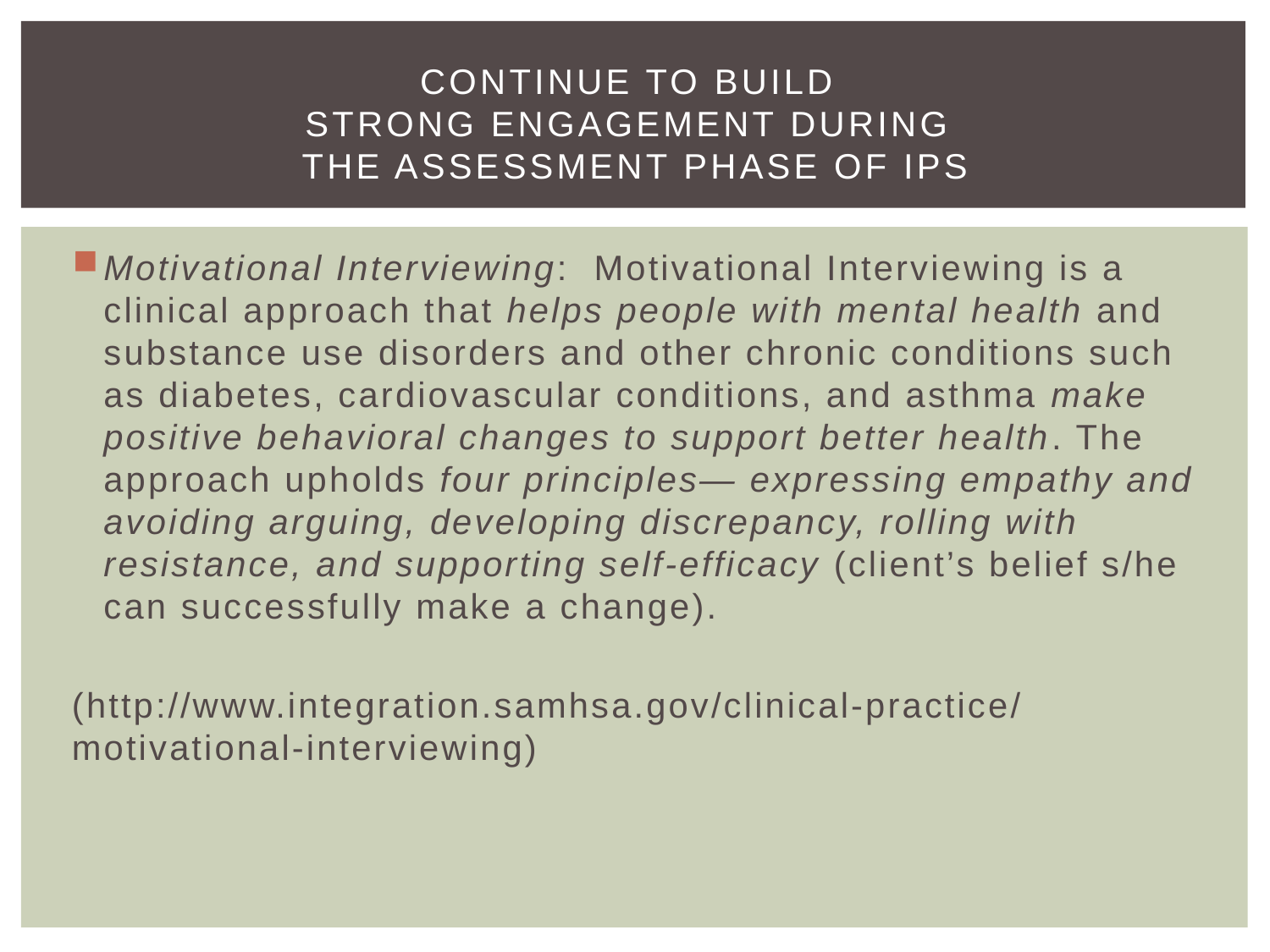

# continue to build strong engagement during the assessment phase of ipS
Motivational Interviewing:  Motivational Interviewing is a clinical approach that helps people with mental health and substance use disorders and other chronic conditions such as diabetes, cardiovascular conditions, and asthma make positive behavioral changes to support better health. The approach upholds four principles— expressing empathy and avoiding arguing, developing discrepancy, rolling with resistance, and supporting self-efficacy (client’s belief s/he can successfully make a change).

(http://www.integration.samhsa.gov/clinical-practice/motivational-interviewing)